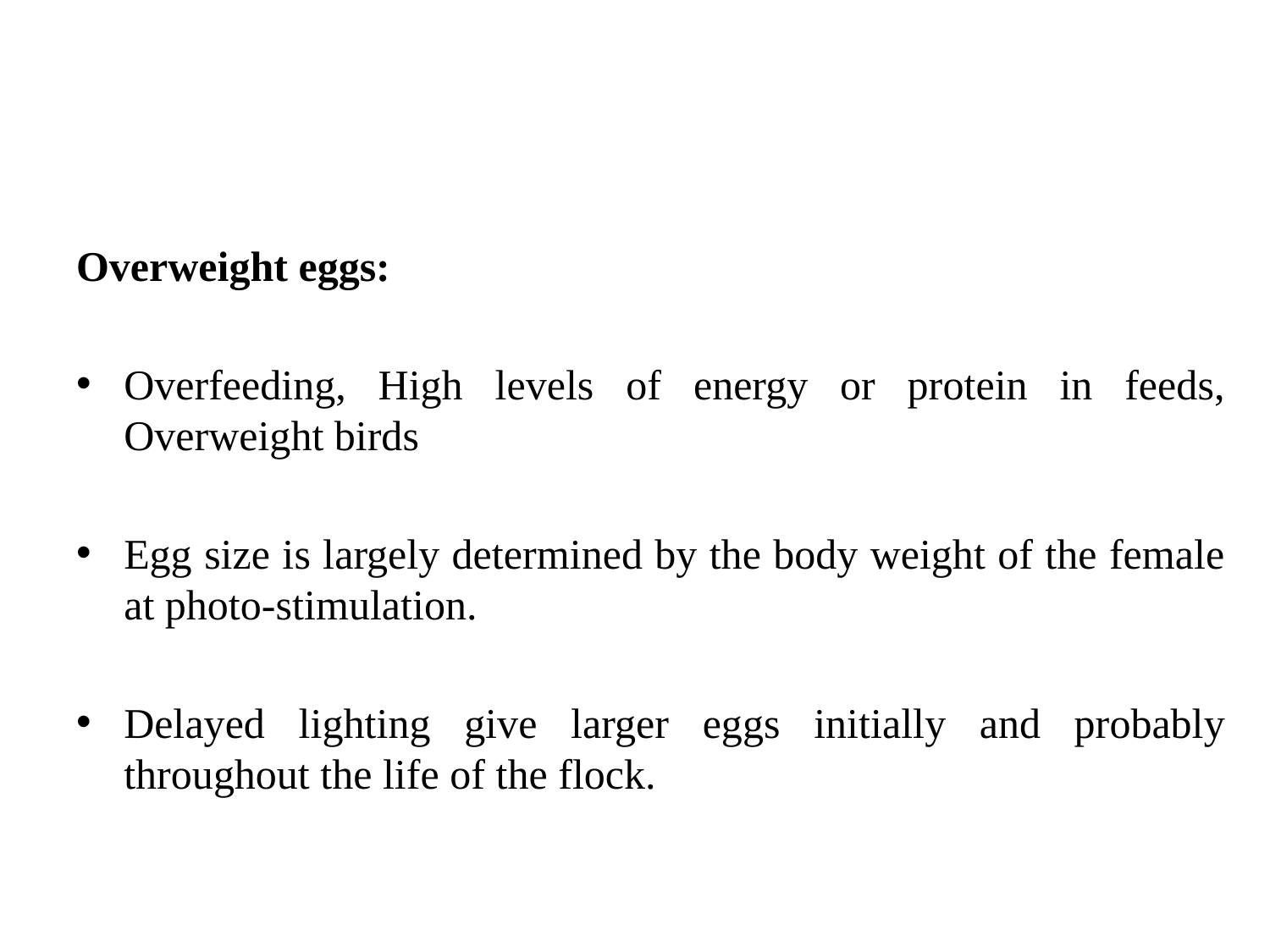

Overweight eggs:

Overfeeding, High levels of energy or protein in feeds, Overweight birds

Egg size is largely determined by the body weight of the female at photo-stimulation.

Delayed lighting give larger eggs initially and probably throughout the life of the flock.